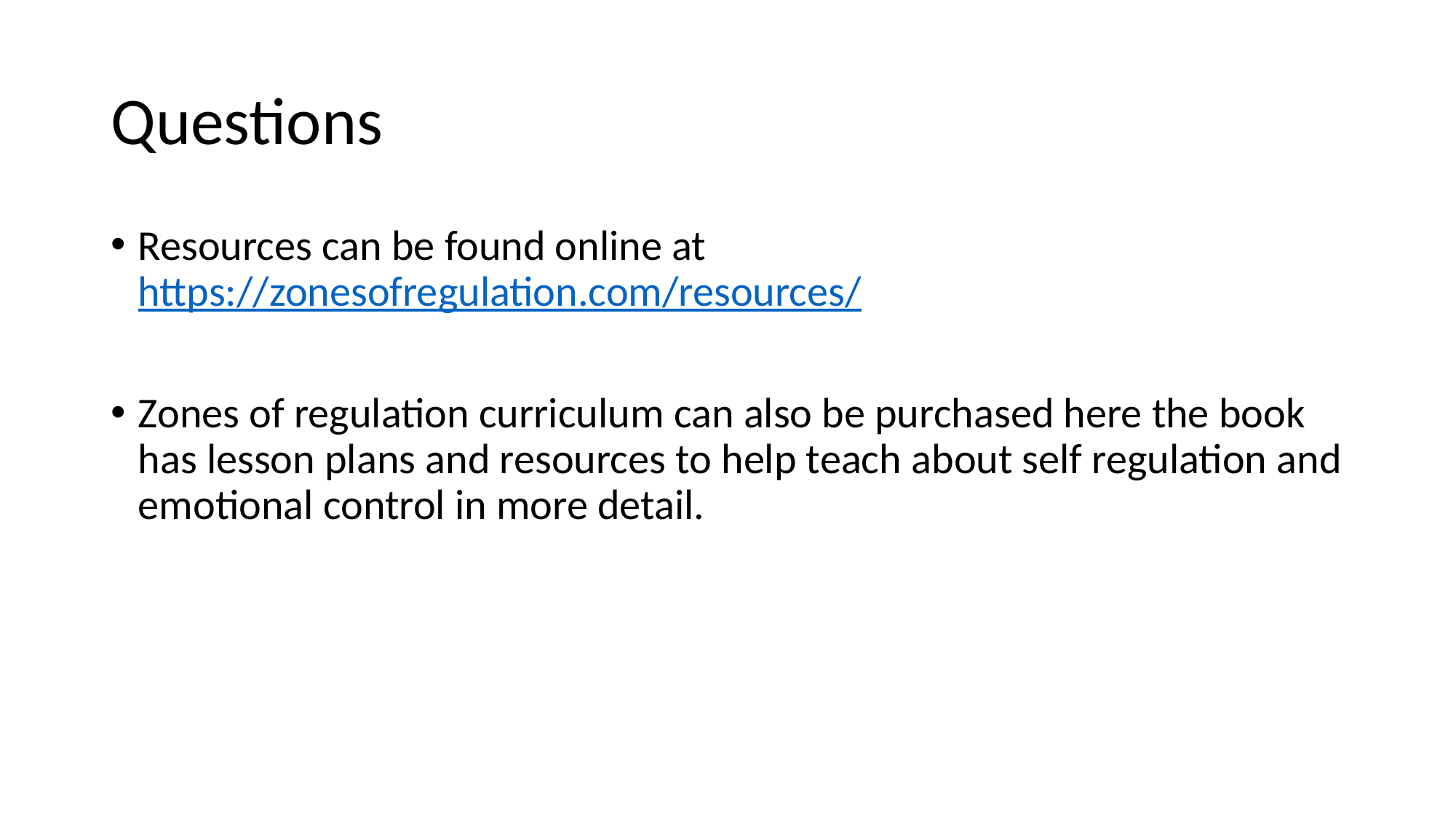

# Questions
Resources can be found online at https://zonesofregulation.com/resources/

Zones of regulation curriculum can also be purchased here the book has lesson plans and resources to help teach about self regulation and emotional control in more detail.